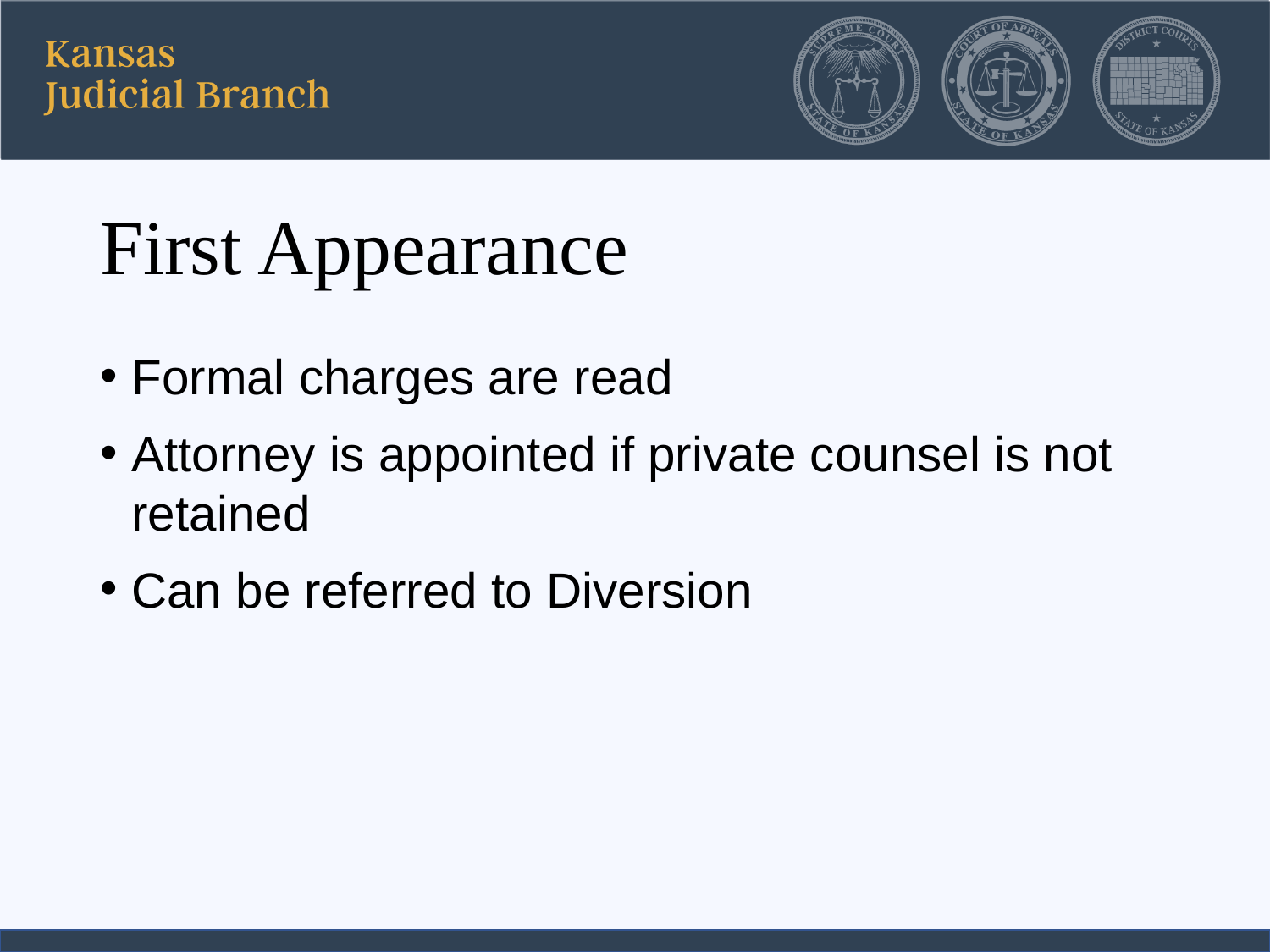

# First Appearance
Formal charges are read
Attorney is appointed if private counsel is not retained
Can be referred to Diversion